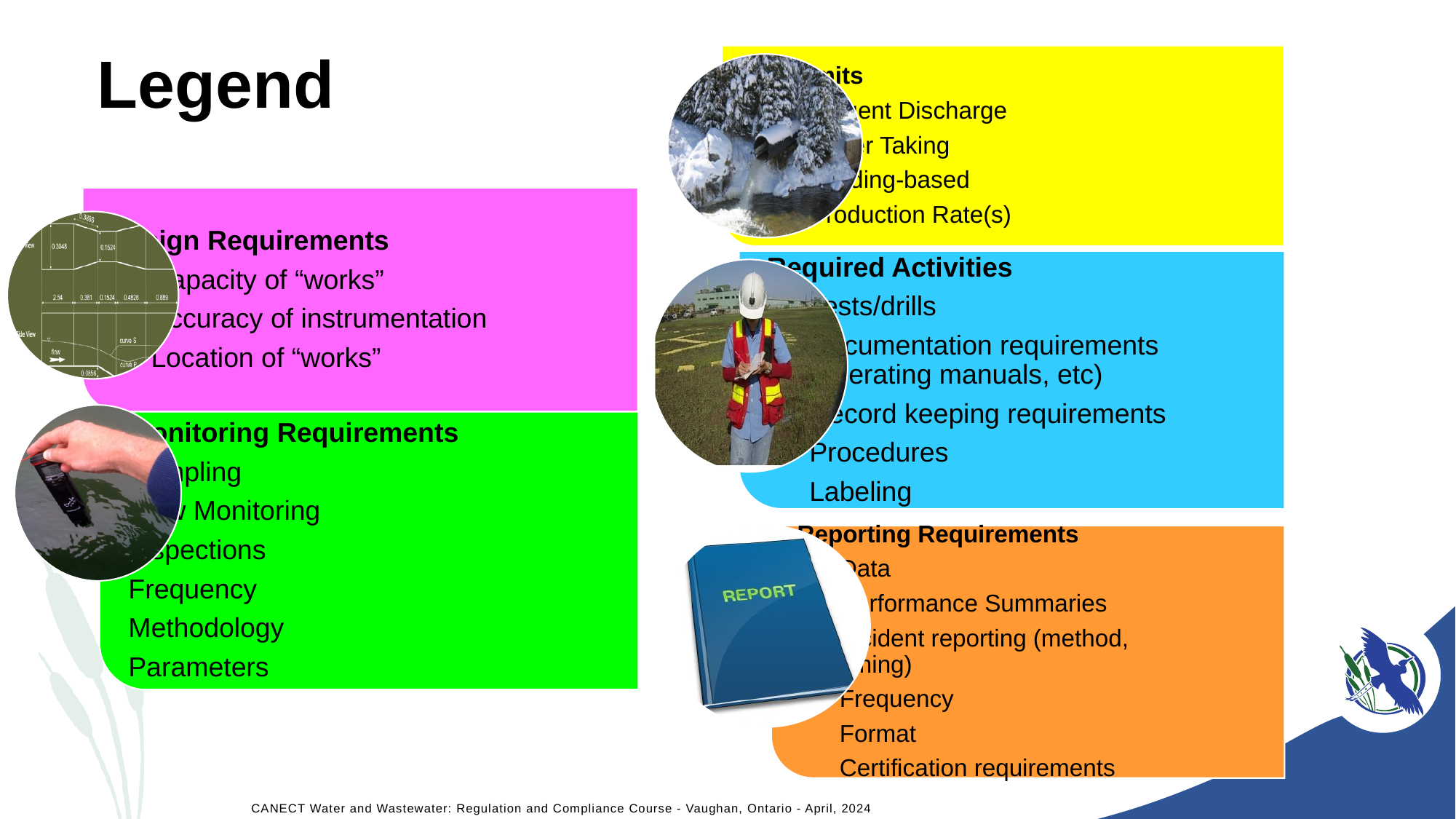

Legend
       Limits
Effluent Discharge
Water Taking
Loading-based
Production Rate(s)
Required Activities
Tests/drills
Documentation requirements (operating manuals, etc)
Record keeping requirements
Procedures
Labeling
Reporting Requirements
Data
Performance Summaries
Incident reporting (method, timing)
Frequency
Format
Certification requirements
Design Requirements
Capacity of “works”
Accuracy of instrumentation
Location of “works”
Monitoring Requirements
Sampling
Flow Monitoring
Inspections
Frequency
Methodology
Parameters